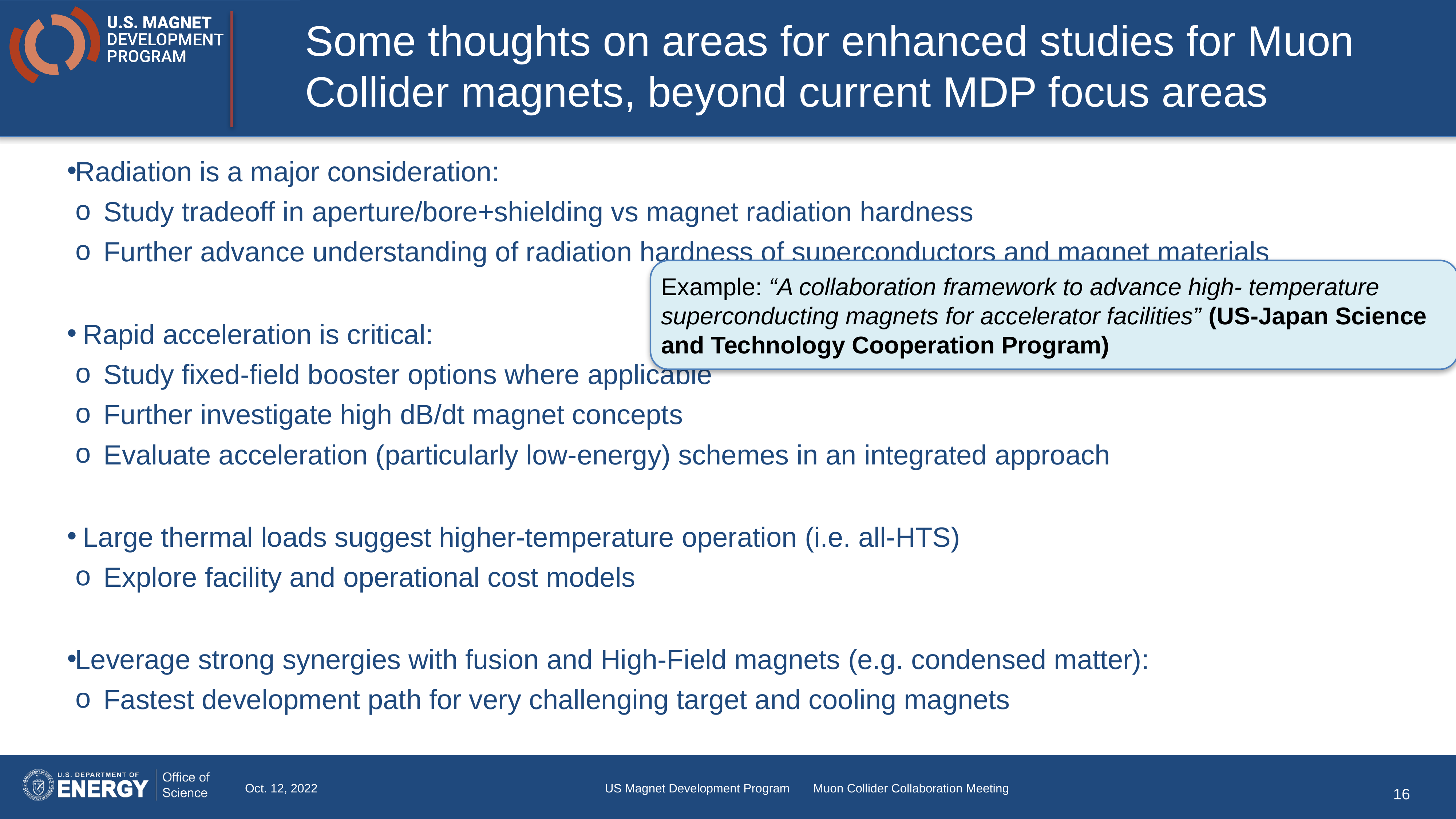

# Some thoughts on areas for enhanced studies for Muon Collider magnets, beyond current MDP focus areas
Radiation is a major consideration:
Study tradeoff in aperture/bore+shielding vs magnet radiation hardness
Further advance understanding of radiation hardness of superconductors and magnet materials

 Rapid acceleration is critical:
Study fixed-field booster options where applicable
Further investigate high dB/dt magnet concepts
Evaluate acceleration (particularly low-energy) schemes in an integrated approach

 Large thermal loads suggest higher-temperature operation (i.e. all-HTS)
Explore facility and operational cost models

Leverage strong synergies with fusion and High-Field magnets (e.g. condensed matter):
Fastest development path for very challenging target and cooling magnets
Example: “A collaboration framework to advance high- temperature superconducting magnets for accelerator facilities” (US-Japan Science and Technology Cooperation Program)
Oct. 12, 2022
US Magnet Development Program       Muon Collider Collaboration Meeting
16